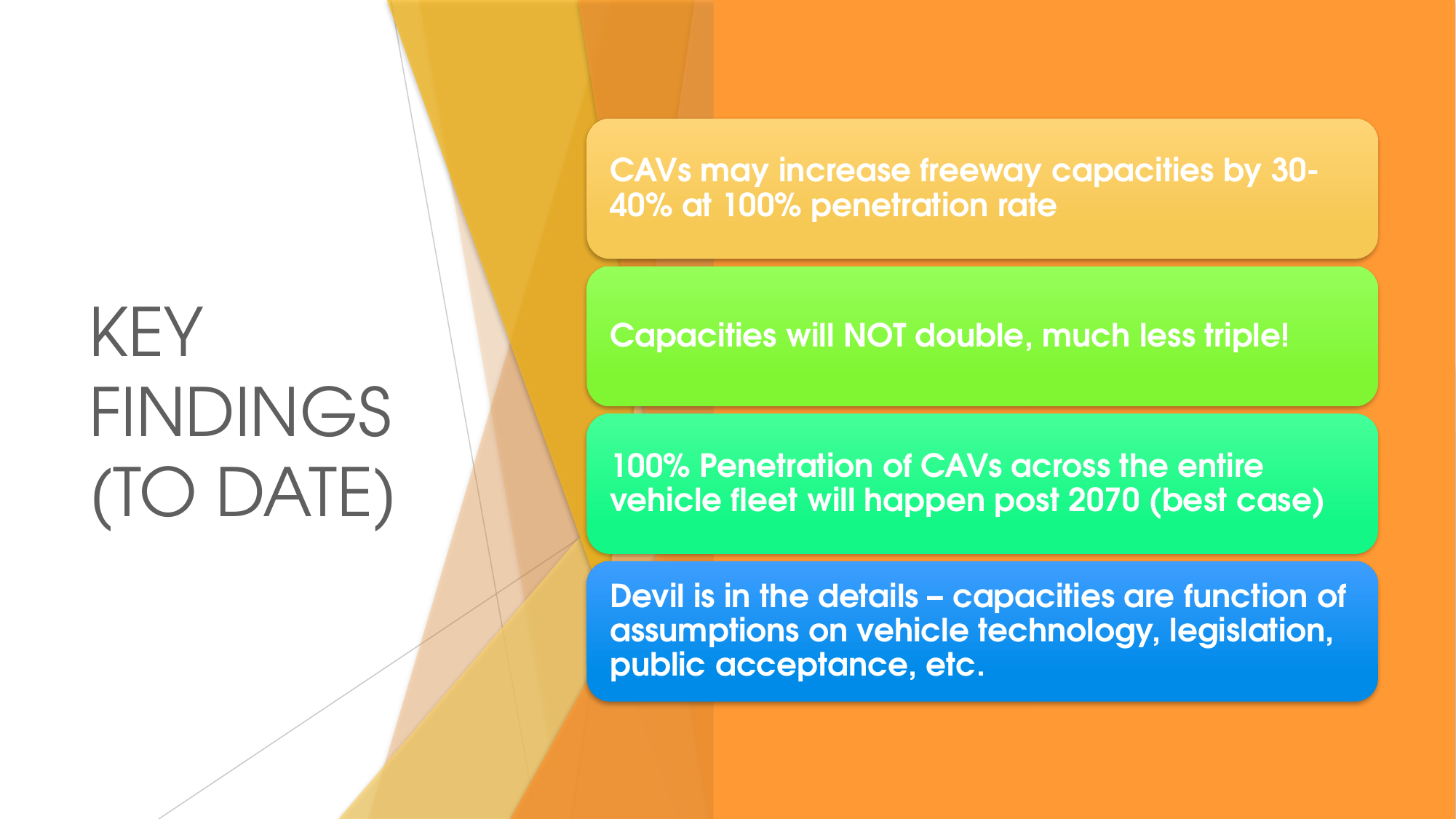

CAVs may increase freeway capacities by 30-40% at 100% penetration rate
Capacities will NOT double, much less triple!
100% Penetration of CAVs across the entire vehicle fleet will happen post 2070 (best case)
Devil is in the details – capacities are function of assumptions on vehicle technology, legislation, public acceptance, etc.
# Key Findings (To Date)